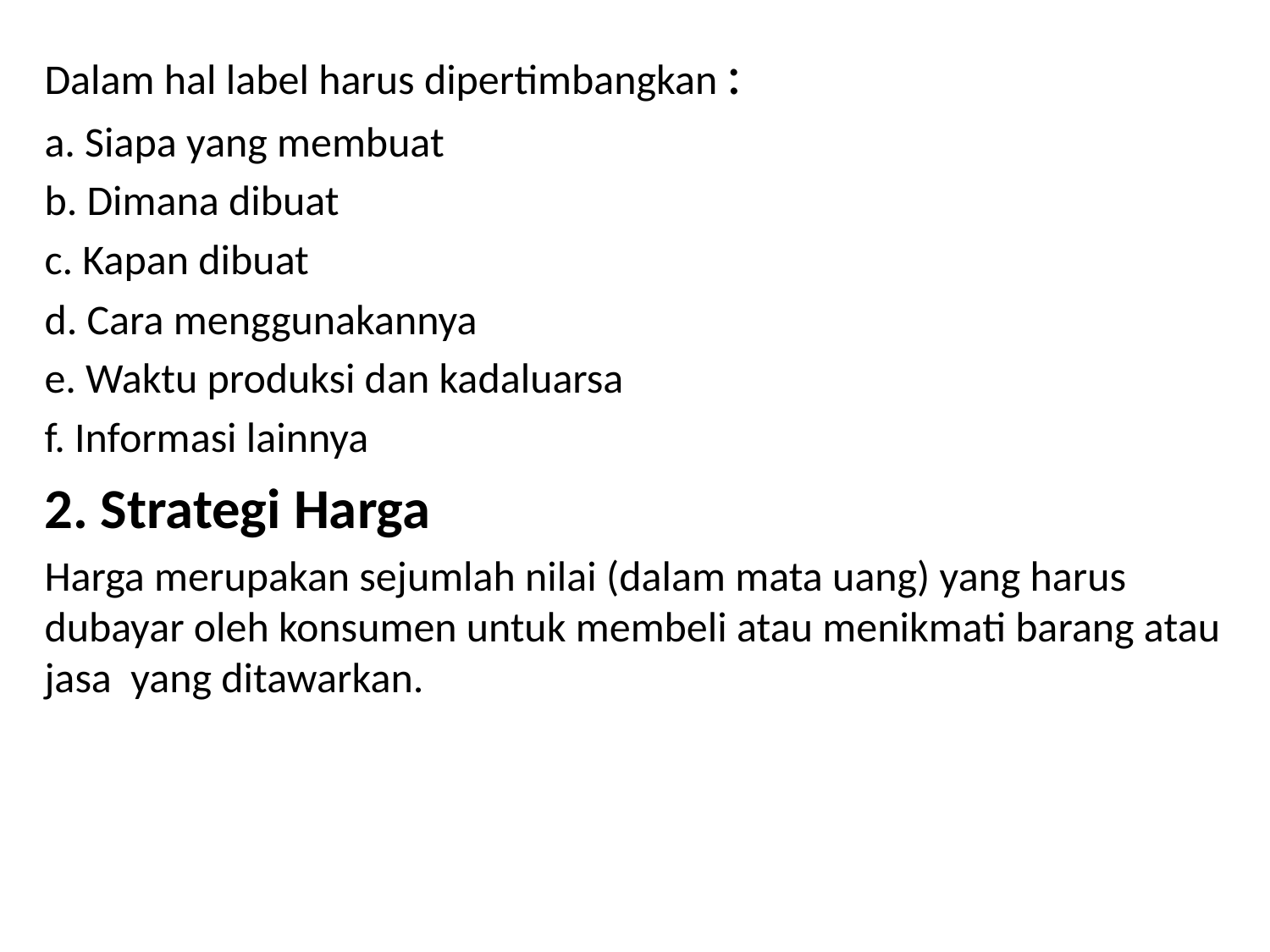

Dalam hal label harus dipertimbangkan :
a. Siapa yang membuat
b. Dimana dibuat
c. Kapan dibuat
d. Cara menggunakannya
e. Waktu produksi dan kadaluarsa
f. Informasi lainnya
2. Strategi Harga
Harga merupakan sejumlah nilai (dalam mata uang) yang harus dubayar oleh konsumen untuk membeli atau menikmati barang atau jasa  yang ditawarkan.